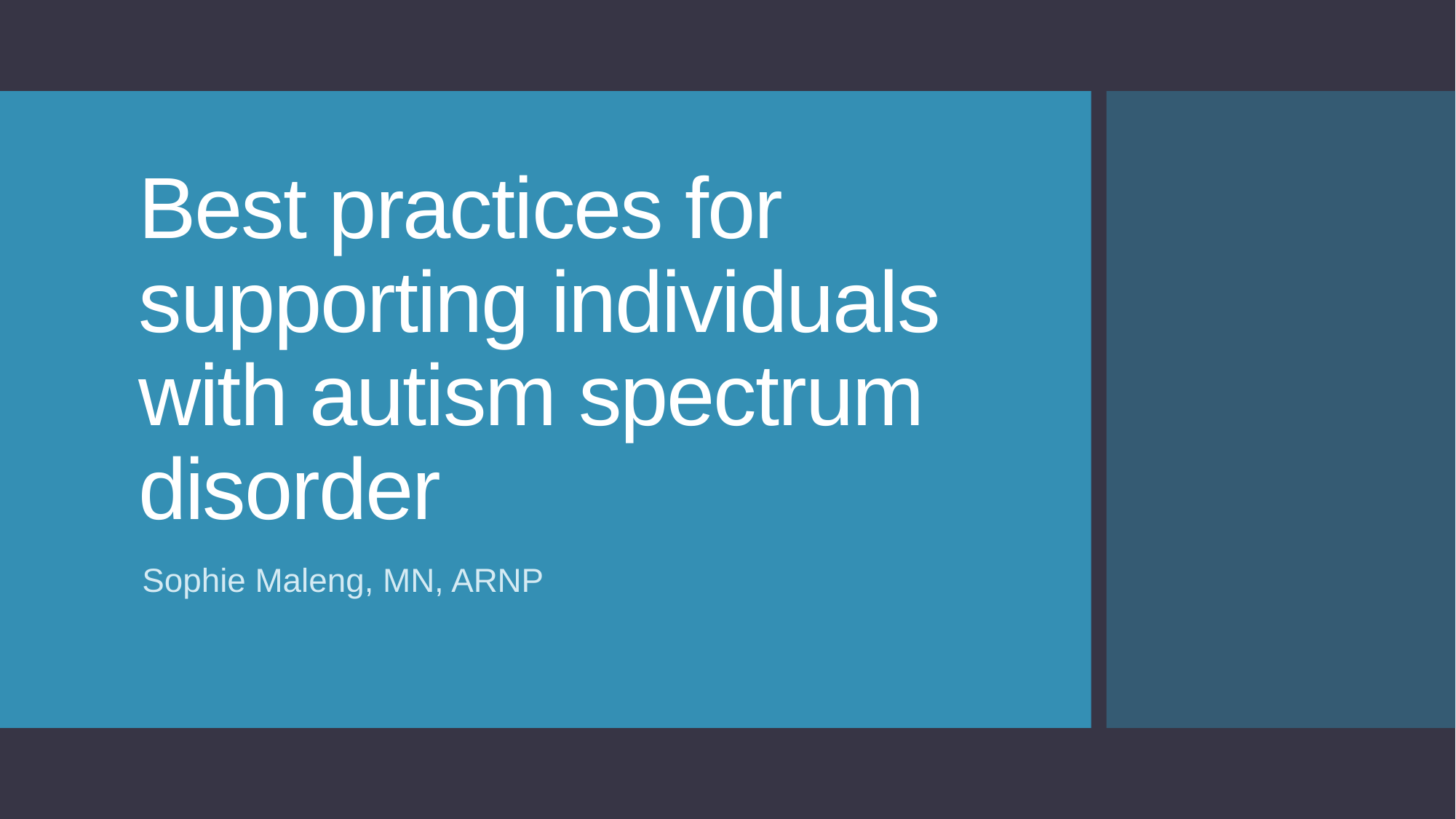

# Best practices for supporting individuals with autism spectrum disorder
Sophie Maleng, MN, ARNP